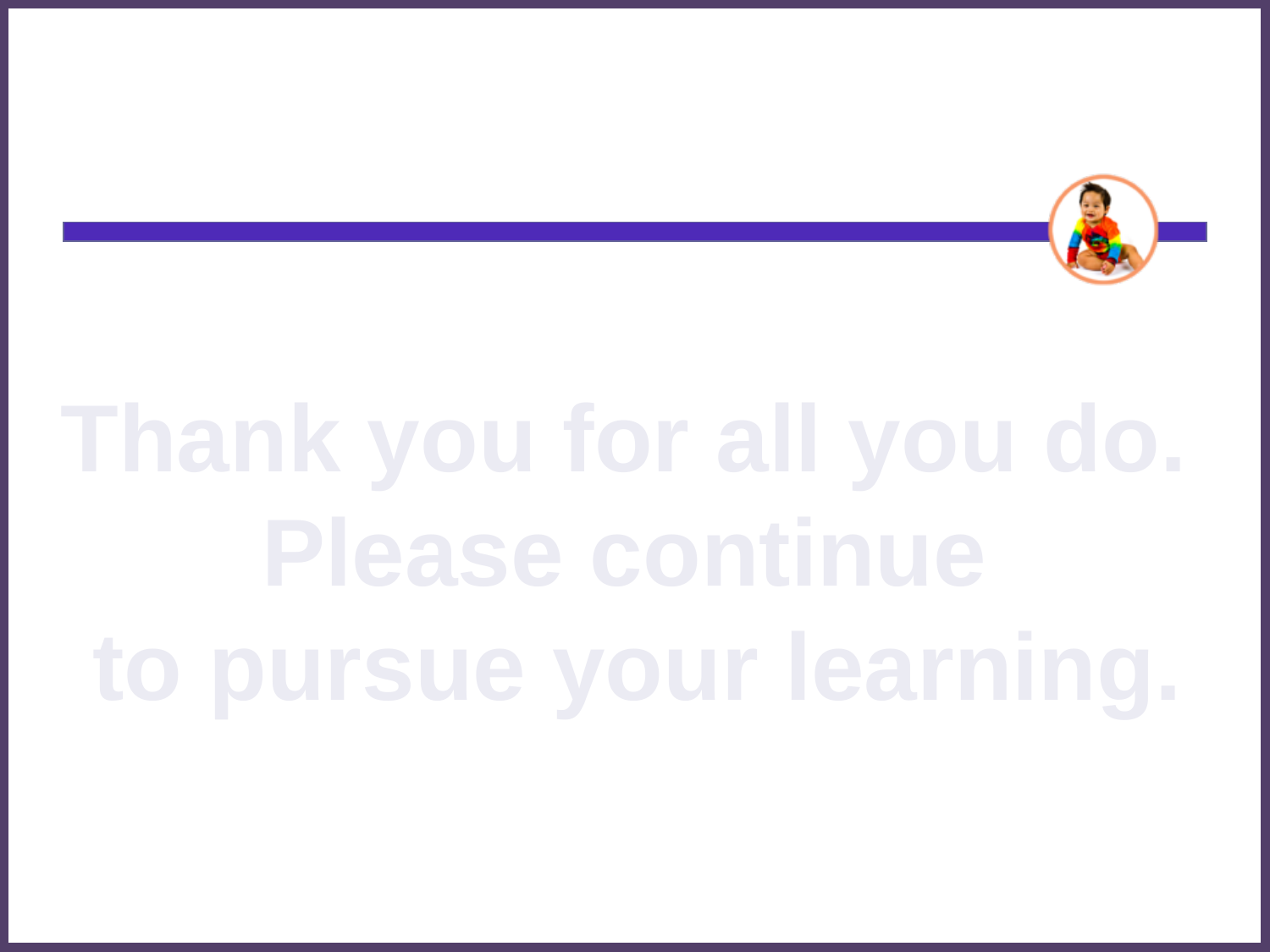

Thank you for all you do.
Please continue
to pursue your learning.